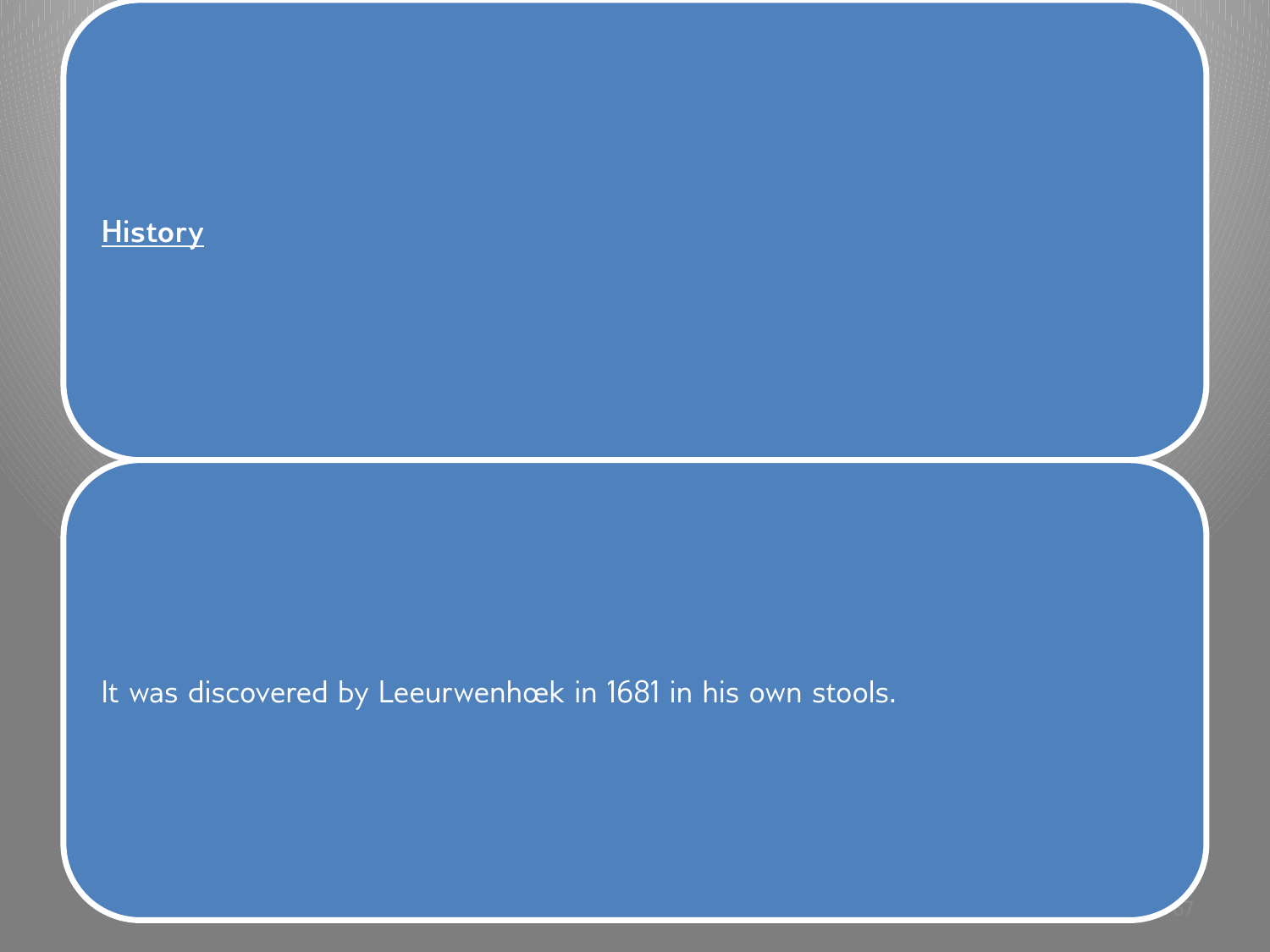

History
It was discovered by Leeurwenhoek in 1681 in his own stools.
67